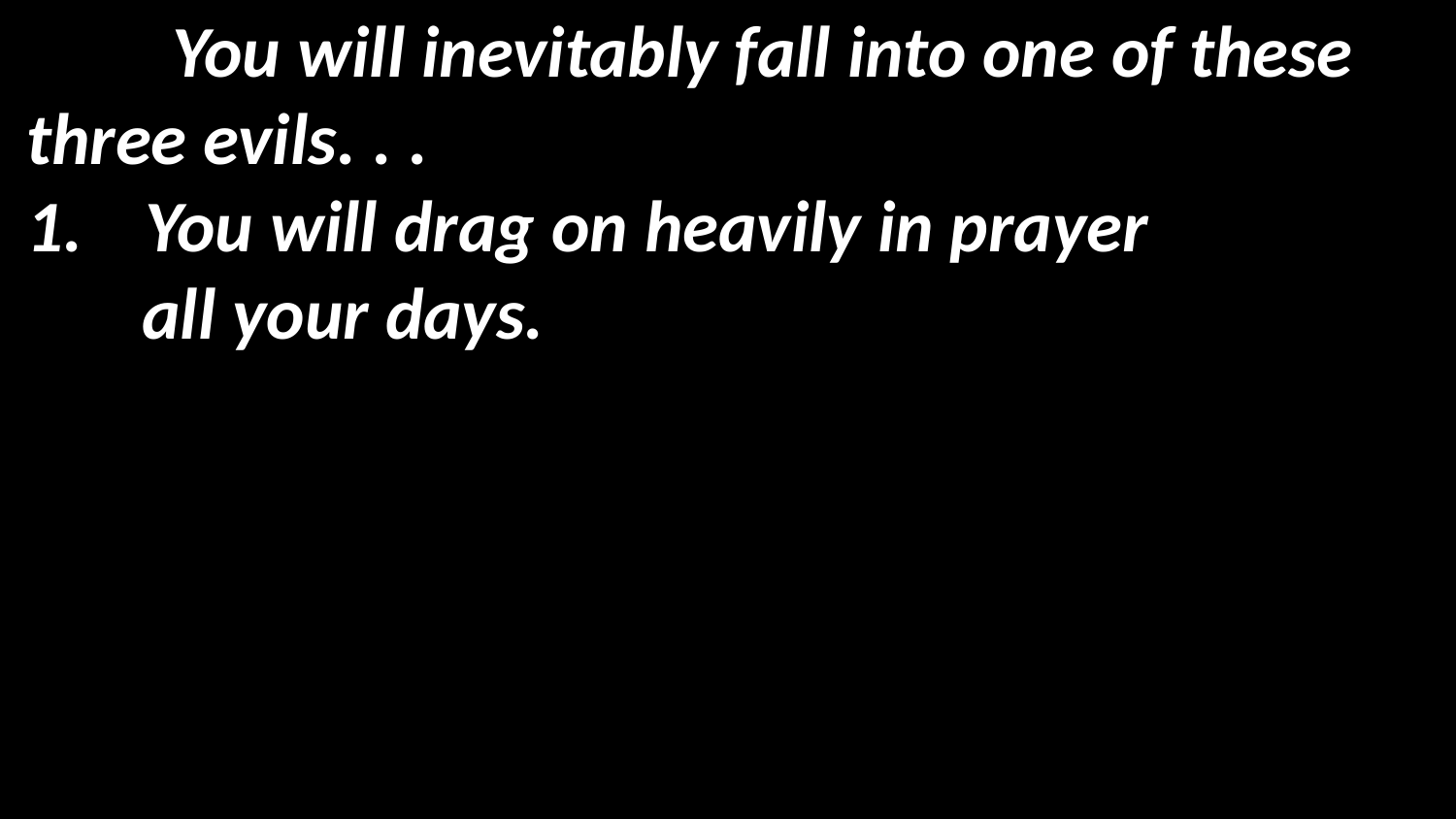

You will inevitably fall into one of these three evils. . .
You will drag on heavily in prayer
       all your days.